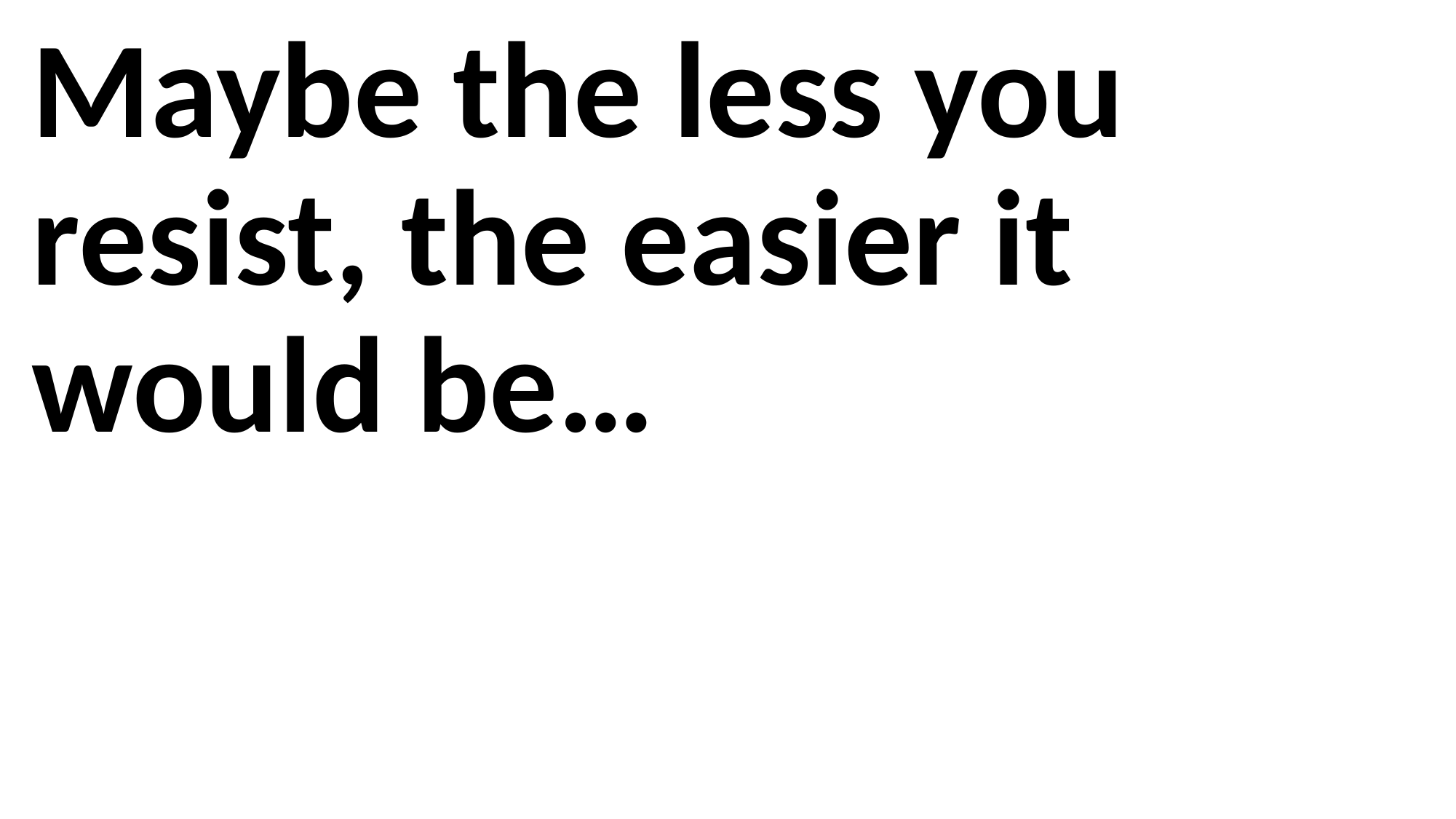

Maybe the less you resist, the easier it would be…